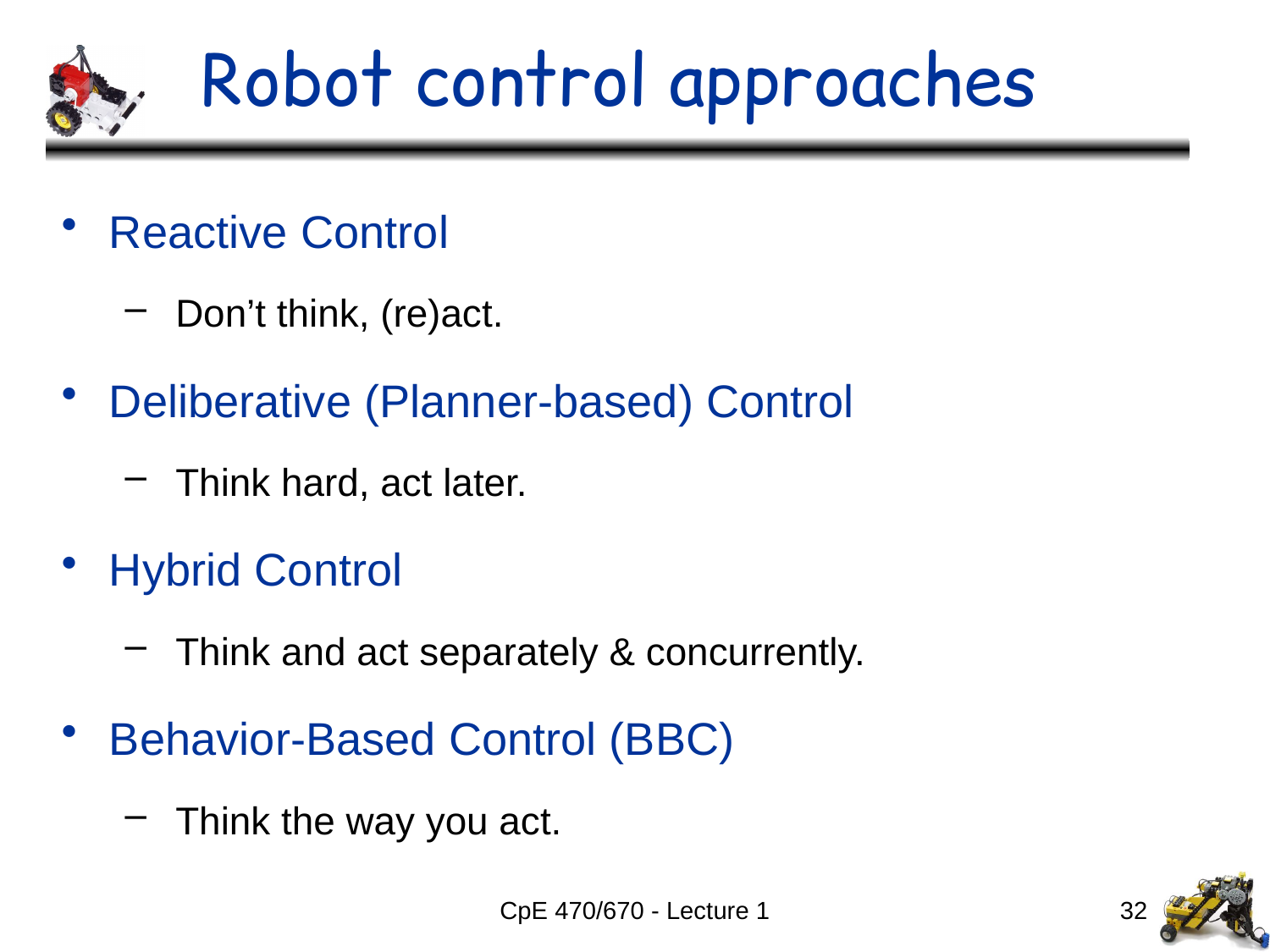

# Robot control approaches
Reactive Control
 Don’t think, (re)act.
Deliberative (Planner-based) Control
 Think hard, act later.
Hybrid Control
 Think and act separately & concurrently.
Behavior-Based Control (BBC)
 Think the way you act.
CpE 470/670 - Lecture 1
32